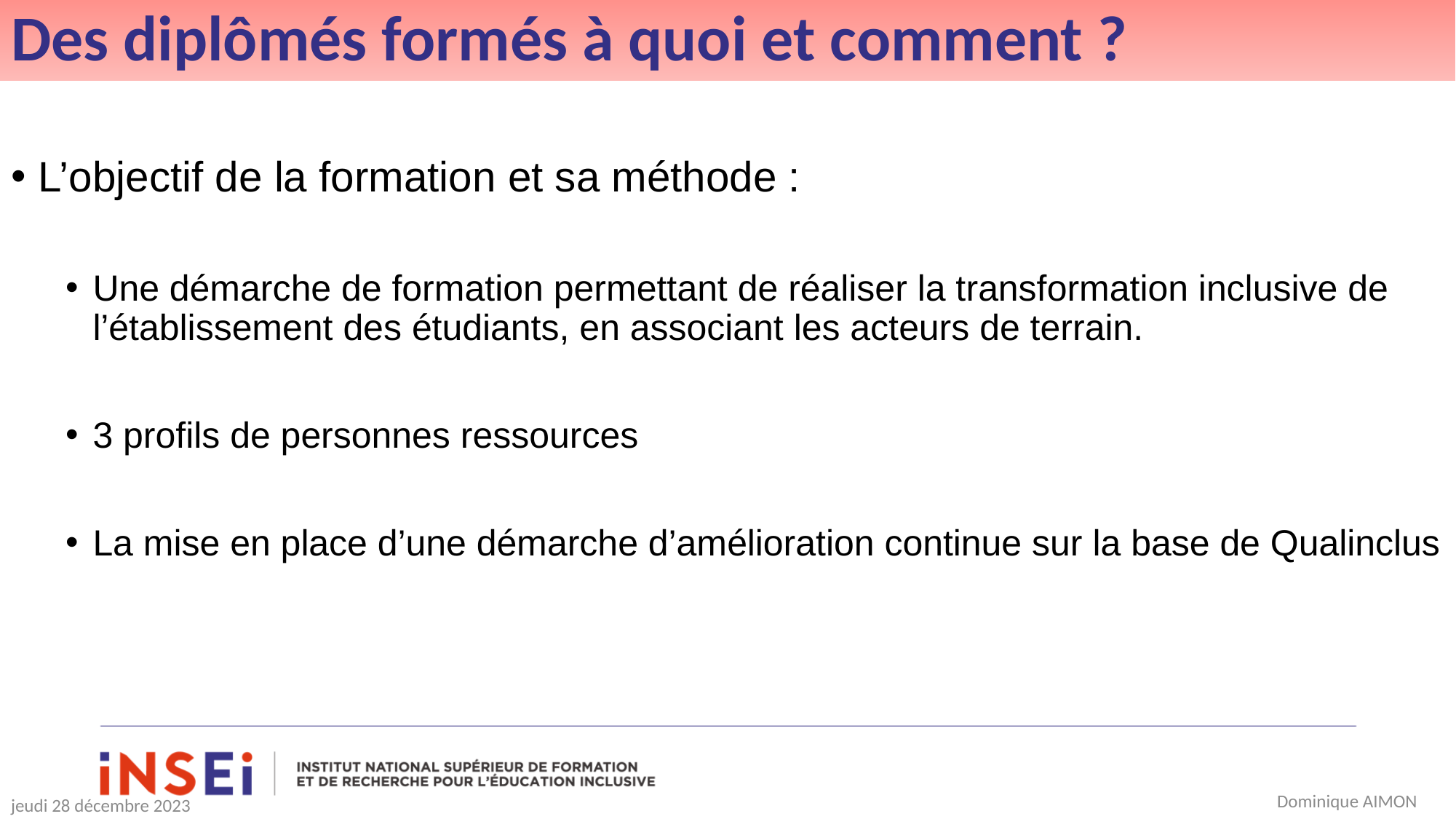

# Des diplômés formés à quoi et comment ?

L’objectif de la formation et sa méthode :

Une démarche de formation permettant de réaliser la transformation inclusive de l’établissement des étudiants, en associant les acteurs de terrain.

3 profils de personnes ressources

La mise en place d’une démarche d’amélioration continue sur la base de Qualinclus

Dominique AIMON
jeudi 28 décembre 2023